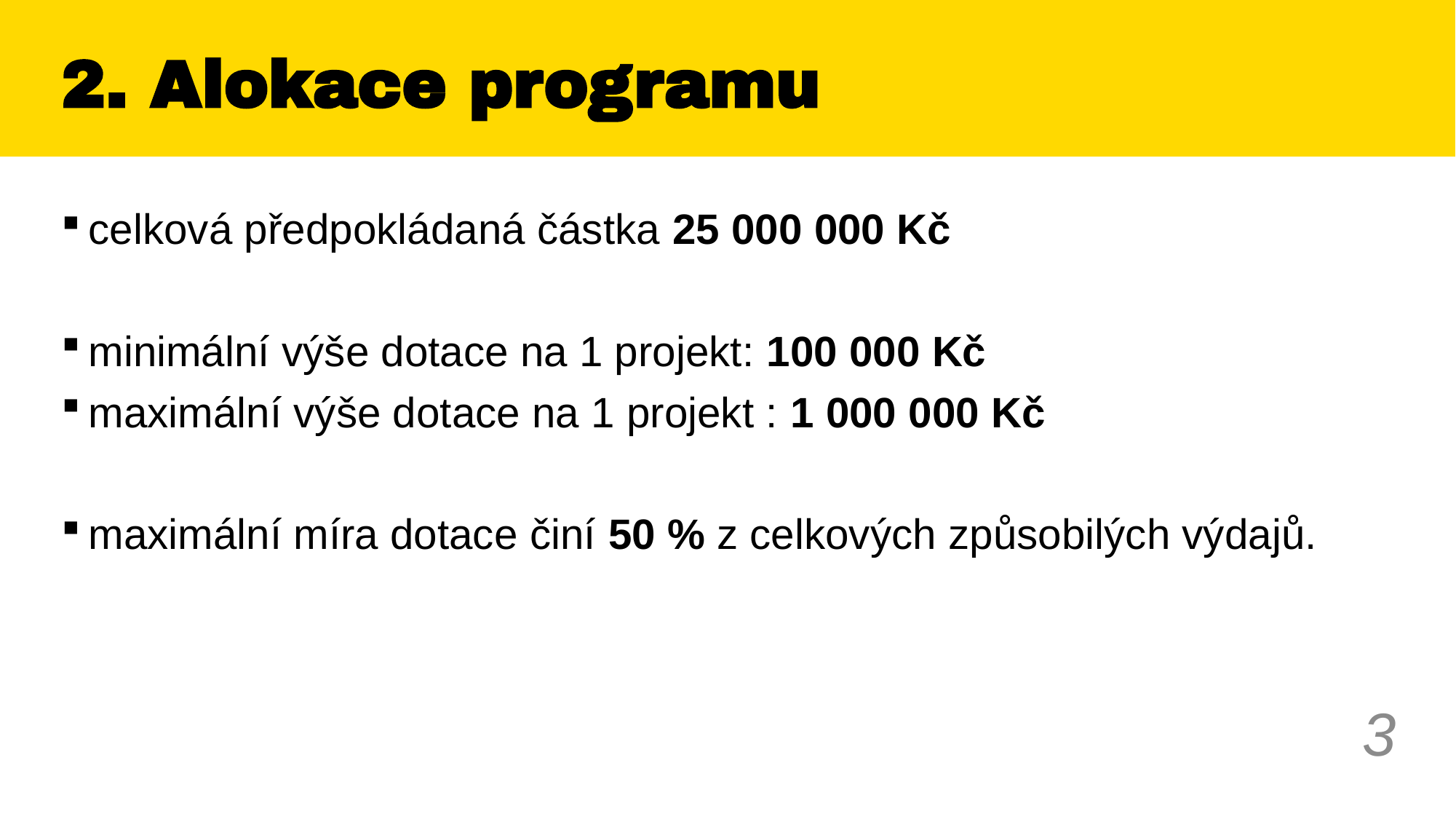

# 2. Alokace programu
celková předpokládaná částka 25 000 000 Kč

minimální výše dotace na 1 projekt: 100 000 Kč
maximální výše dotace na 1 projekt : 1 000 000 Kč

maximální míra dotace činí 50 % z celkových způsobilých výdajů.
3